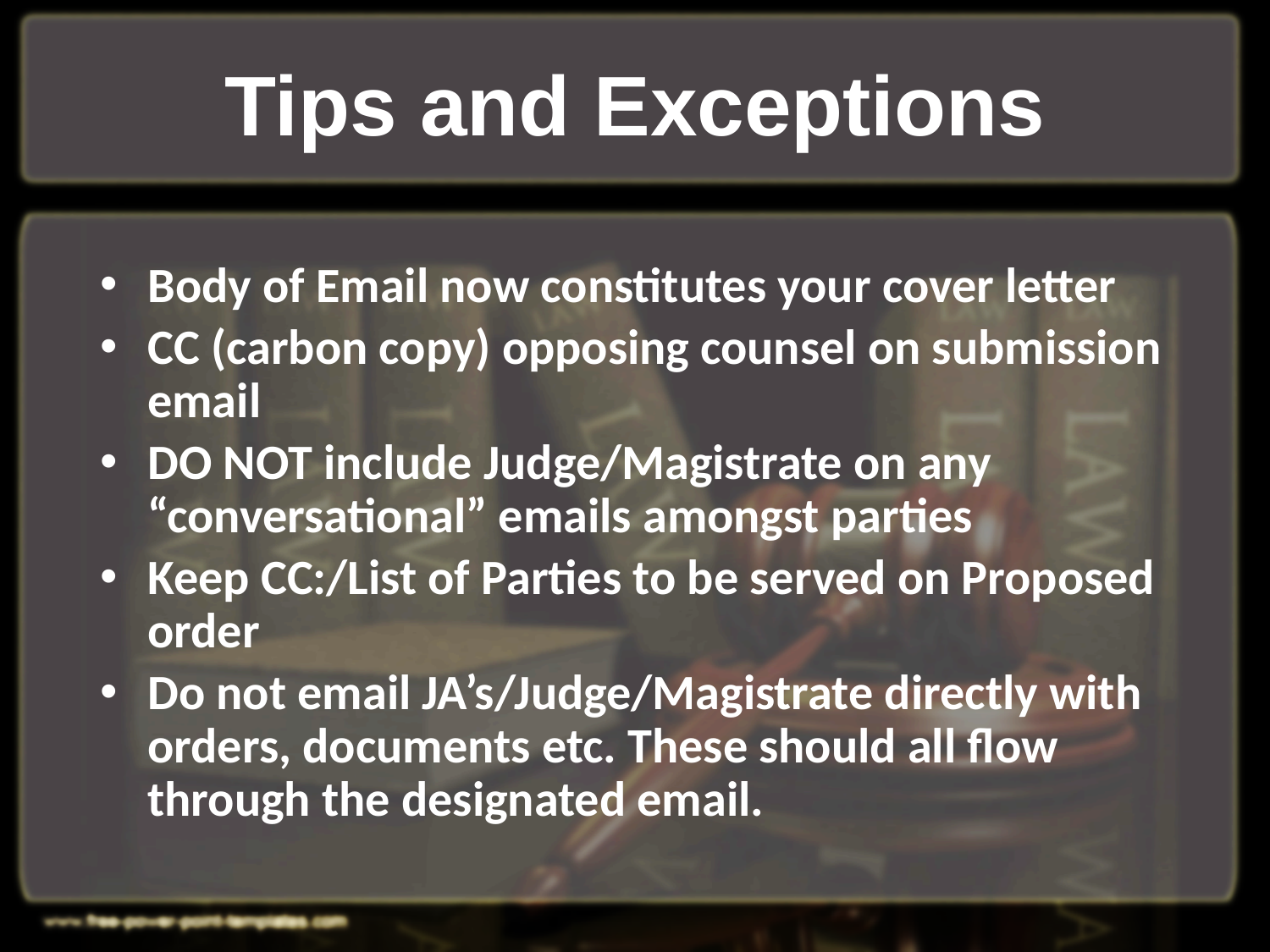

# Tips and Exceptions
Body of Email now constitutes your cover letter
CC (carbon copy) opposing counsel on submission email
DO NOT include Judge/Magistrate on any “conversational” emails amongst parties
Keep CC:/List of Parties to be served on Proposed order
Do not email JA’s/Judge/Magistrate directly with orders, documents etc. These should all flow through the designated email.